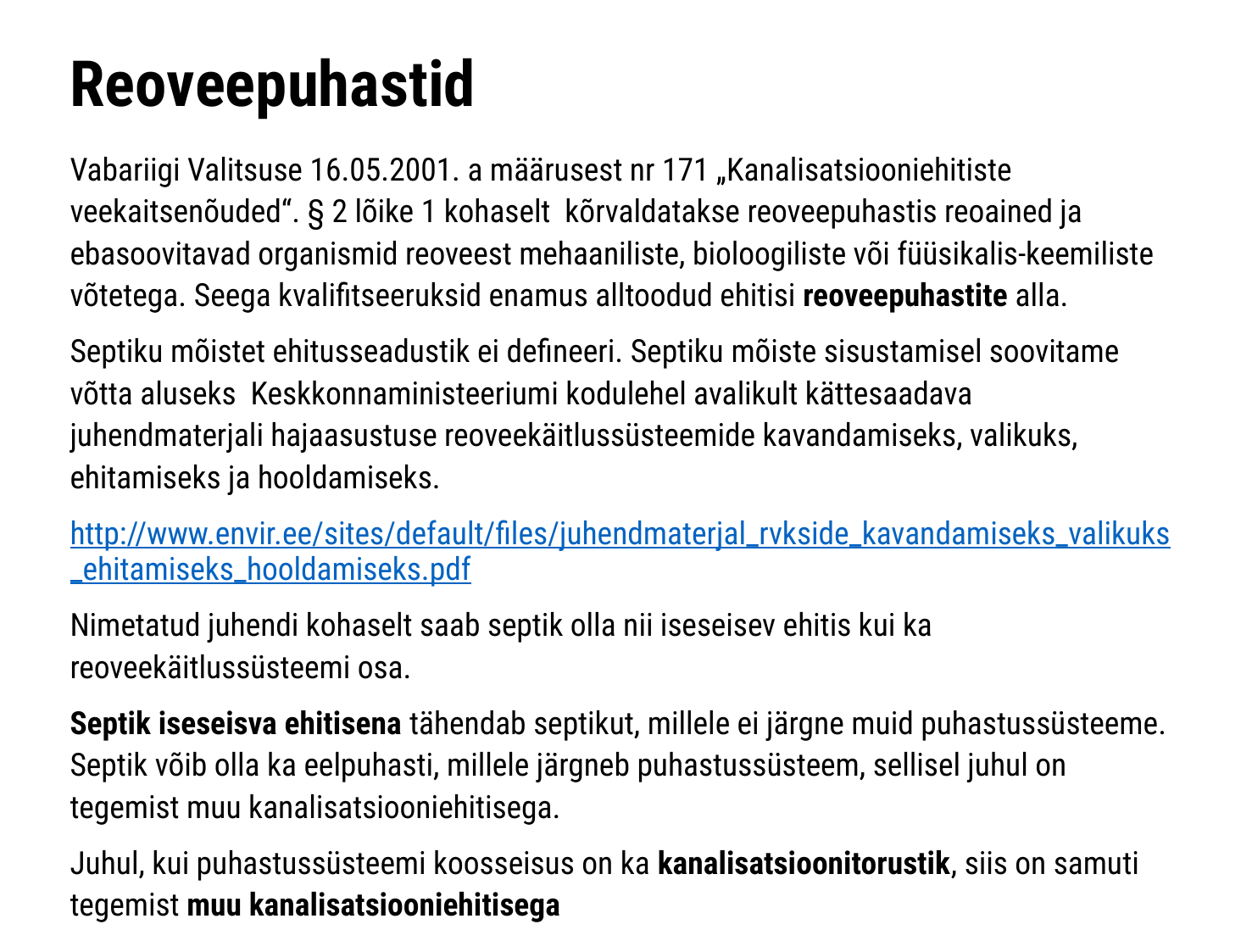

# Reoveepuhastid
Vabariigi Valitsuse 16.05.2001. a määrusest nr 171 „Kanalisatsiooniehitiste veekaitsenõuded“. § 2 lõike 1 kohaselt  kõrvaldatakse reoveepuhastis reoained ja ebasoovitavad organismid reoveest mehaaniliste, bioloogiliste või füüsikalis-keemiliste võtetega. Seega kvalifitseeruksid enamus alltoodud ehitisi reoveepuhastite alla.
Septiku mõistet ehitusseadustik ei defineeri. Septiku mõiste sisustamisel soovitame võtta aluseks  Keskkonnaministeeriumi kodulehel avalikult kättesaadava juhendmaterjali hajaasustuse reoveekäitlussüsteemide kavandamiseks, valikuks, ehitamiseks ja hooldamiseks.
http://www.envir.ee/sites/default/files/juhendmaterjal_rvkside_kavandamiseks_valikuks_ehitamiseks_hooldamiseks.pdf
Nimetatud juhendi kohaselt saab septik olla nii iseseisev ehitis kui ka reoveekäitlussüsteemi osa.
Septik iseseisva ehitisena tähendab septikut, millele ei järgne muid puhastussüsteeme. Septik võib olla ka eelpuhasti, millele järgneb puhastussüsteem, sellisel juhul on tegemist muu kanalisatsiooniehitisega.
Juhul, kui puhastussüsteemi koosseisus on ka kanalisatsioonitorustik, siis on samuti tegemist muu kanalisatsiooniehitisega